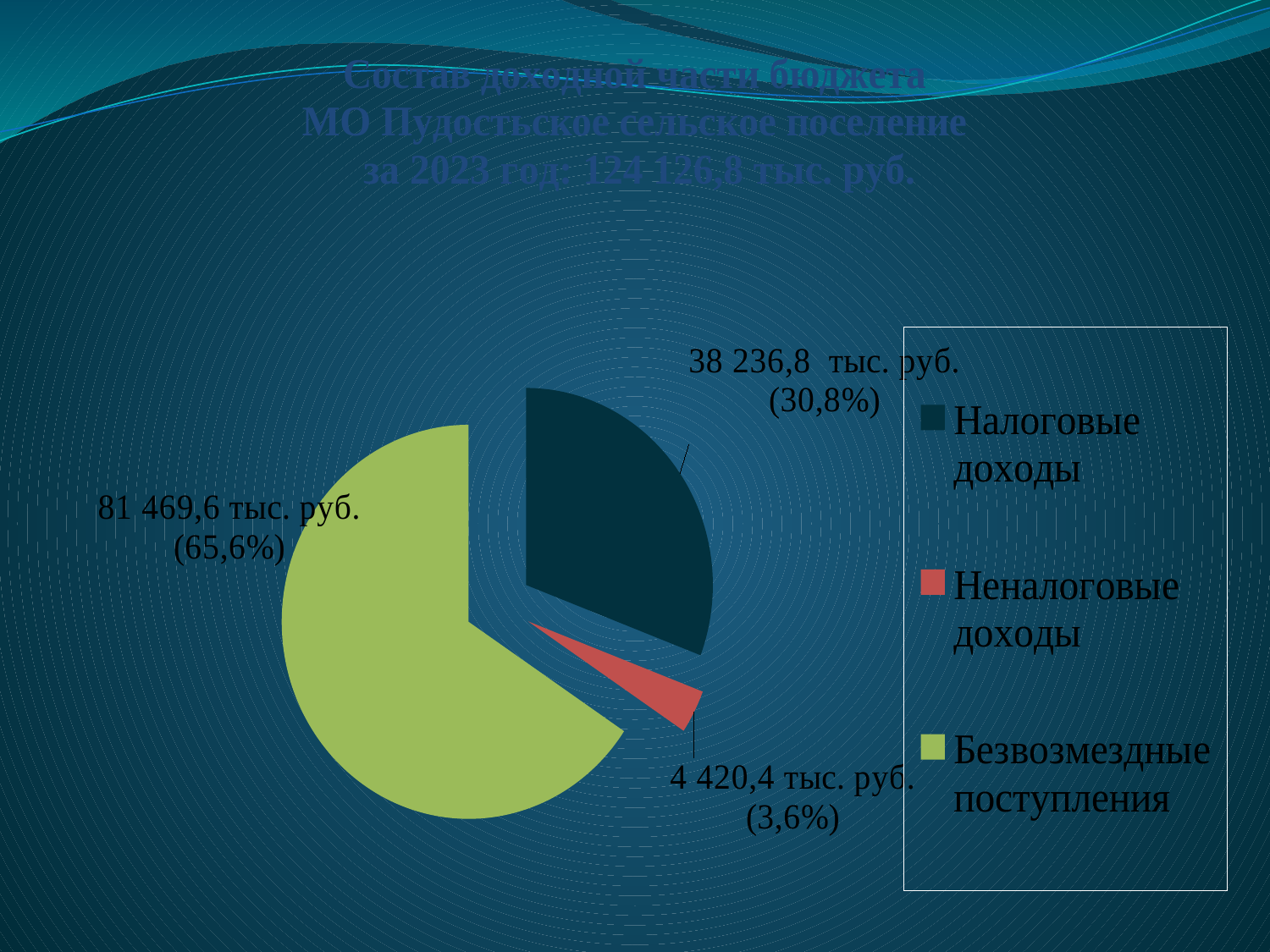

### Chart: Состав доходной части бюджета
МО Пудостьское сельское поселение
за 2023 год: 124 126,8 тыс. руб.

| Category | Состав доходной части бюджета Пудостьсского сельского поселения за 2015 год. |
|---|---|
| Налоговые доходы | 38236.8 |
| Неналоговые доходы | 4420.4 |
| Безвозмездные поступления | 81469.6 |